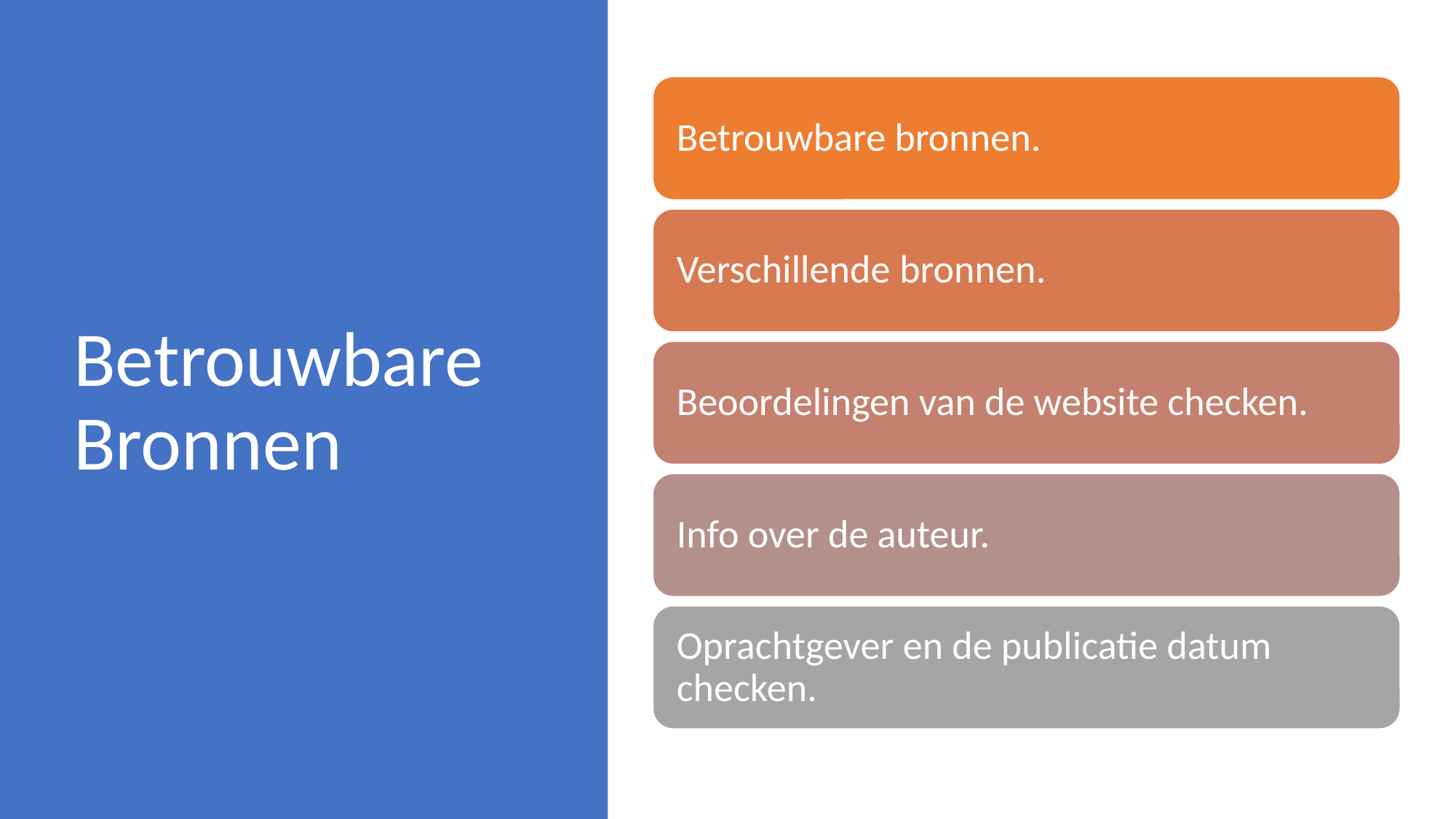

# Betrouwbare Bronnen
Betrouwbare bronnen.
Verschillende bronnen.
Beoordelingen van de website checken.
Info over de auteur.
Oprachtgever en de publicatie datum checken.